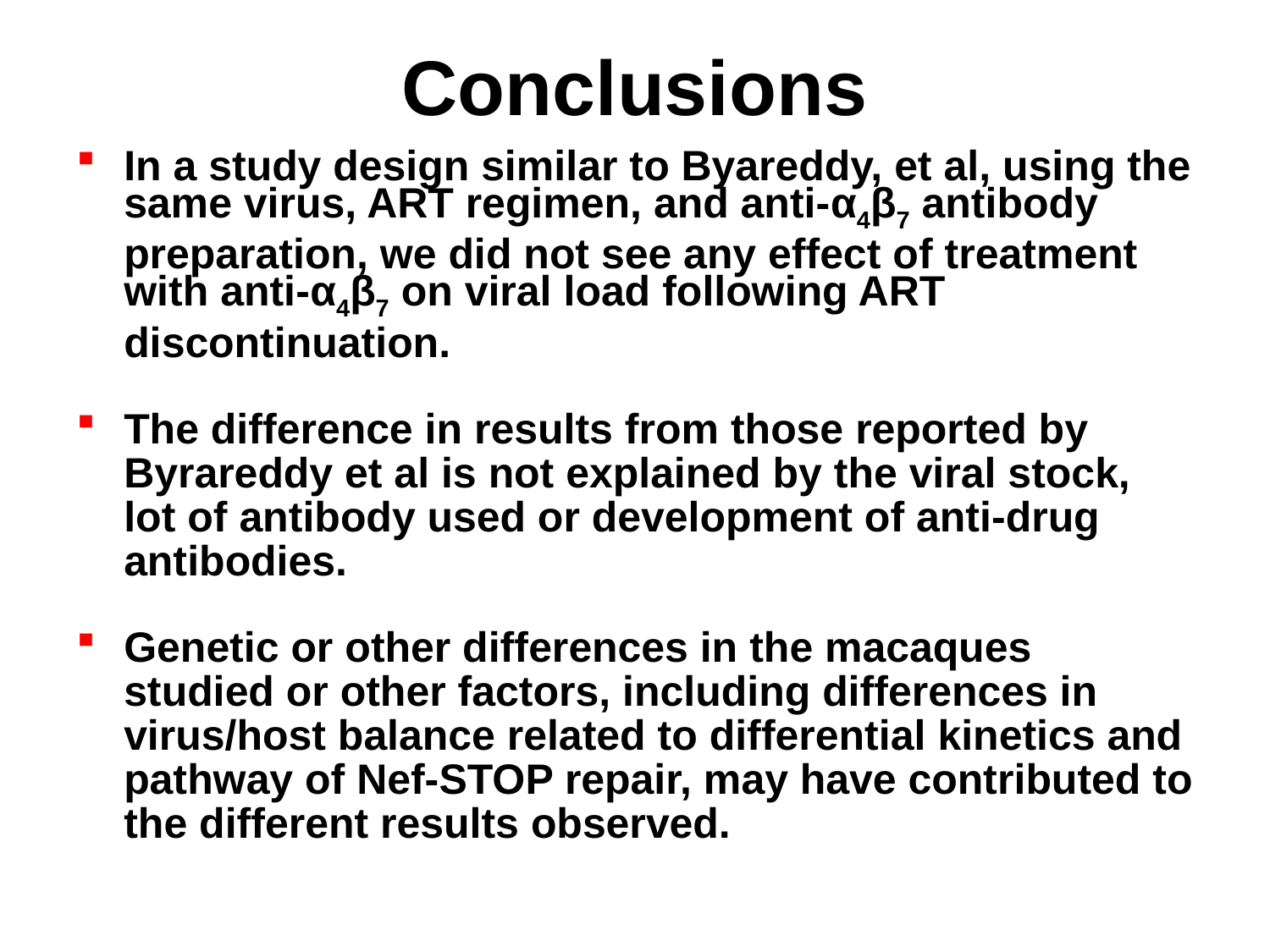

# Conclusions
In a study design similar to Byareddy, et al, using the same virus, ART regimen, and anti-α4β7 antibody preparation, we did not see any effect of treatment with anti-α4β7 on viral load following ART discontinuation.
The difference in results from those reported by Byrareddy et al is not explained by the viral stock, lot of antibody used or development of anti-drug antibodies.
Genetic or other differences in the macaques studied or other factors, including differences in virus/host balance related to differential kinetics and pathway of Nef-STOP repair, may have contributed to the different results observed.